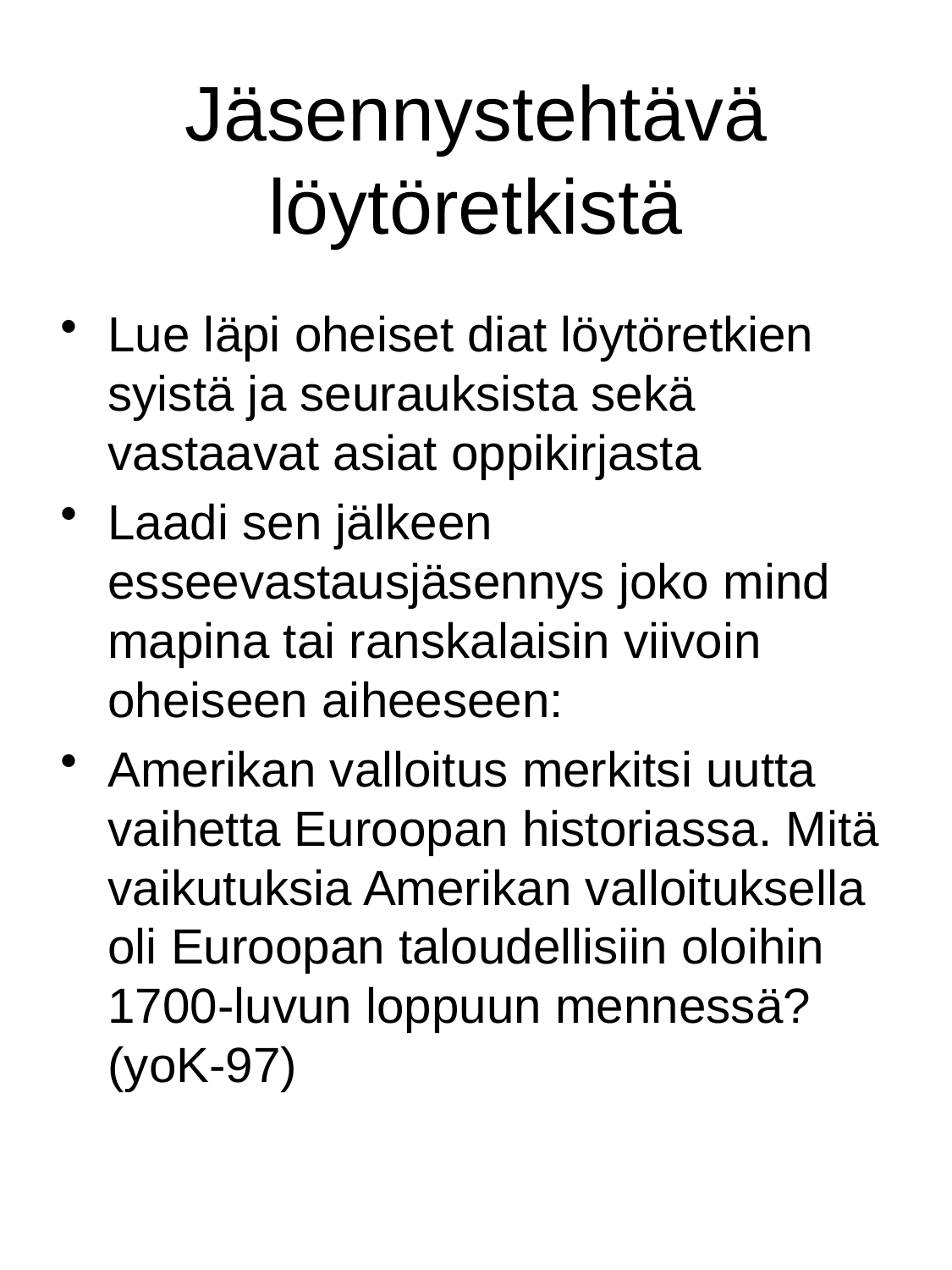

# Jäsennystehtävä löytöretkistä
Lue läpi oheiset diat löytöretkien syistä ja seurauksista sekä vastaavat asiat oppikirjasta
Laadi sen jälkeen esseevastausjäsennys joko mind mapina tai ranskalaisin viivoin oheiseen aiheeseen:
Amerikan valloitus merkitsi uutta vaihetta Euroopan historiassa. Mitä vaikutuksia Amerikan valloituksella oli Euroopan taloudellisiin oloihin 1700-luvun loppuun mennessä? (yoK-97)